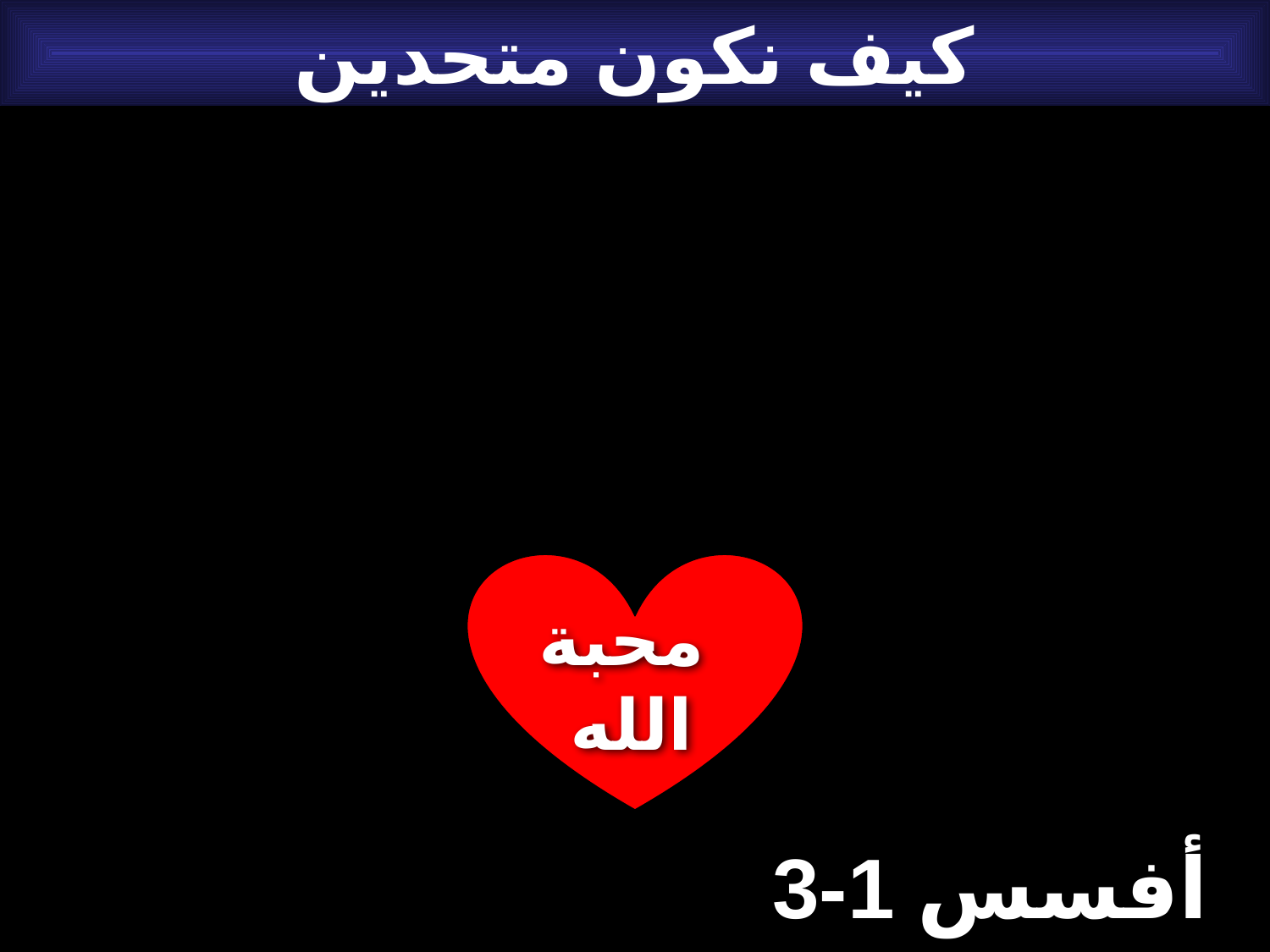

كيف نكون متحدين

محبة
الله
أفسس 1-3